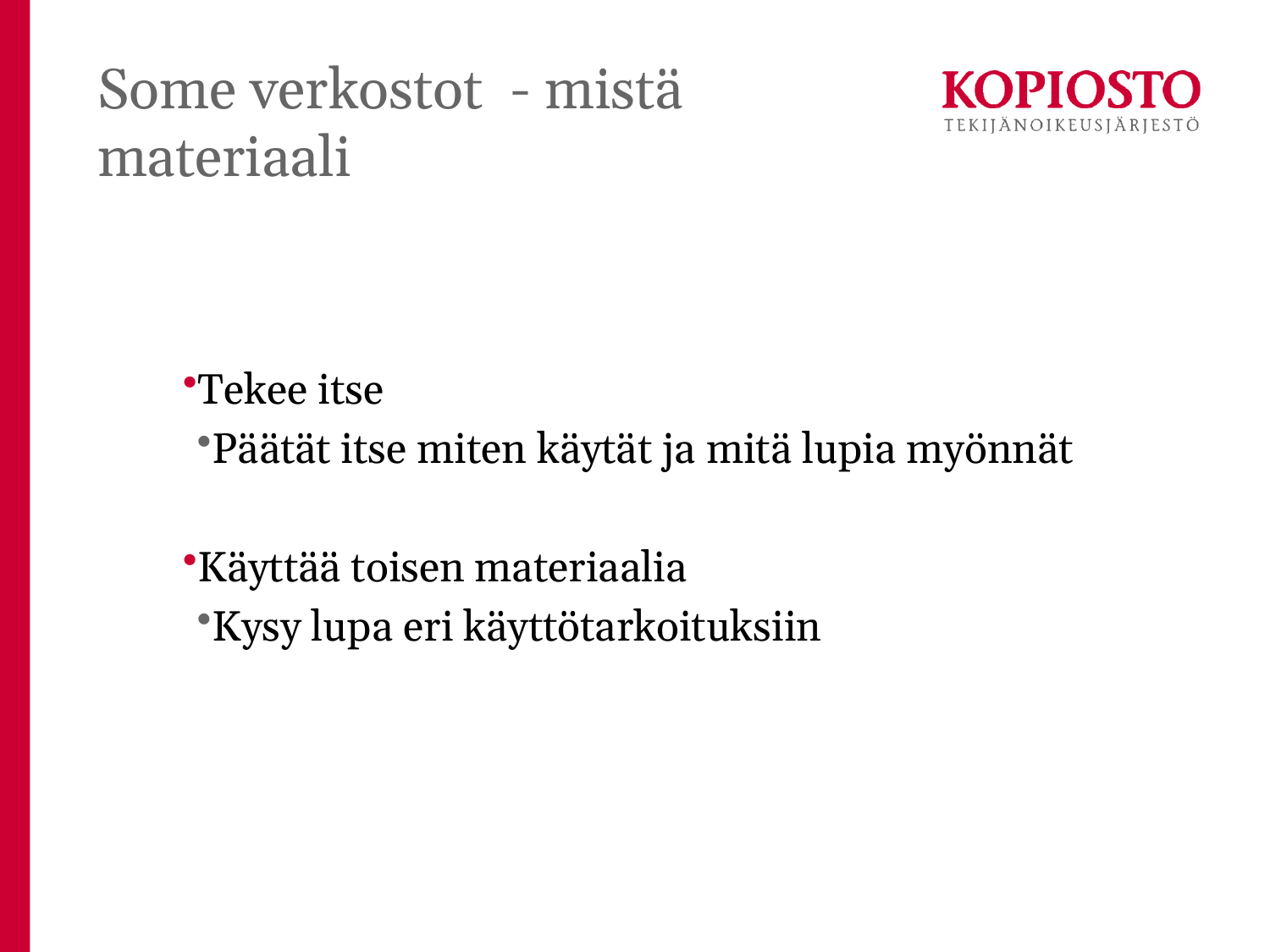

# Some verkostot  - mistä materiaali

Tekee itse
Päätät itse miten käytät ja mitä lupia myönnät

Käyttää toisen materiaalia
Kysy lupa eri käyttötarkoituksiin